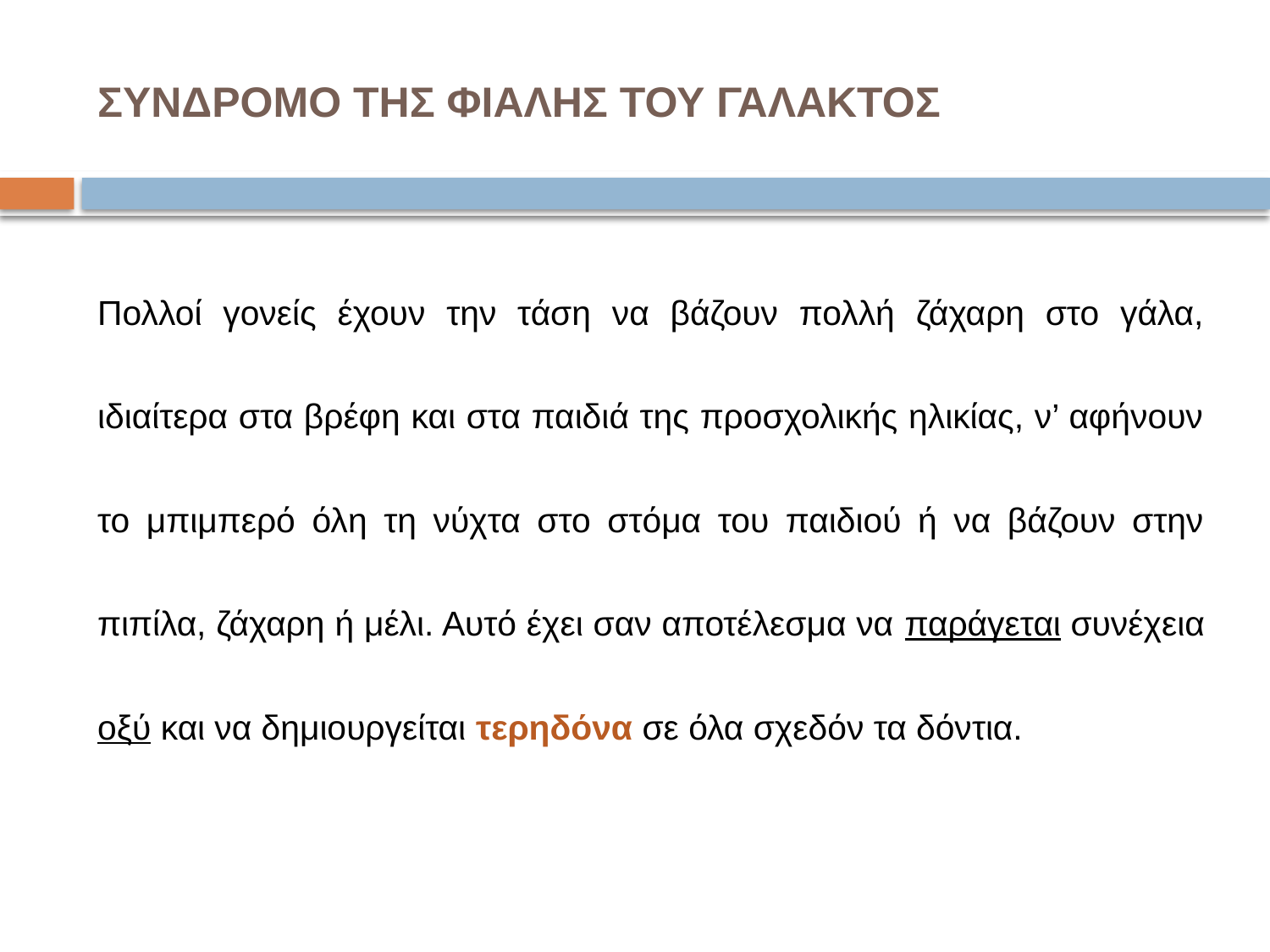

# ΣΥΝΔΡΟΜΟ ΤΗΣ ΦΙΑΛΗΣ ΤΟΥ ΓΑΛΑΚΤΟΣ
Πολλοί γονείς έχουν την τάση να βάζουν πολλή ζάχαρη στο γάλα, ιδιαίτερα στα βρέφη και στα παιδιά της προσχολικής ηλικίας, ν’ αφήνουν το μπιμπερό όλη τη νύχτα στο στόμα του παιδιού ή να βάζουν στην πιπίλα, ζάχαρη ή μέλι. Αυτό έχει σαν αποτέλεσμα να παράγεται συνέχεια οξύ και να δημιουργείται τερηδόνα σε όλα σχεδόν τα δόντια.